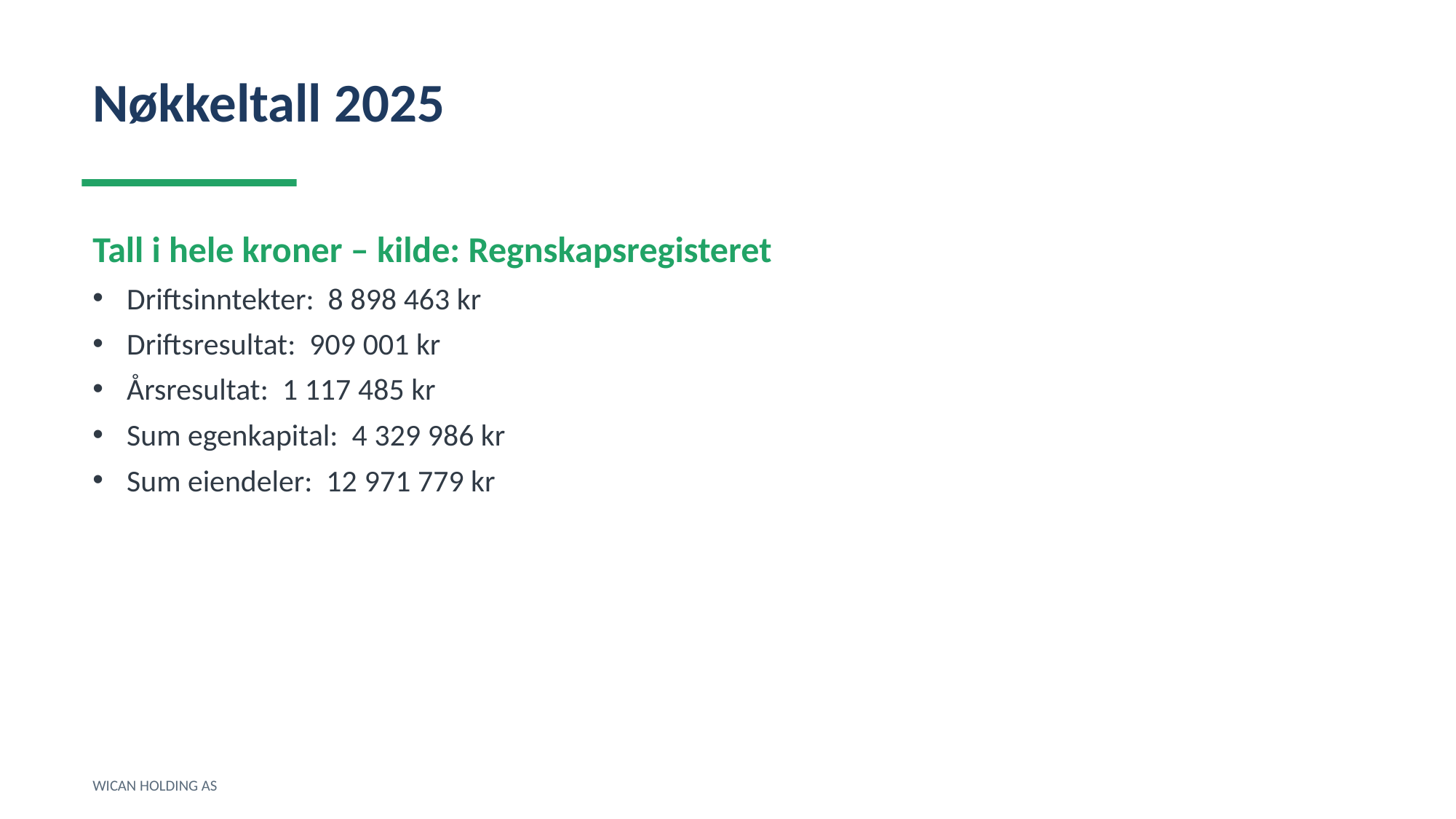

Nøkkeltall 2025

Tall i hele kroner – kilde: Regnskapsregisteret
Driftsinntekter:  8 898 463 kr
Driftsresultat:  909 001 kr
Årsresultat:  1 117 485 kr
Sum egenkapital:  4 329 986 kr
Sum eiendeler:  12 971 779 kr
WICAN HOLDING AS